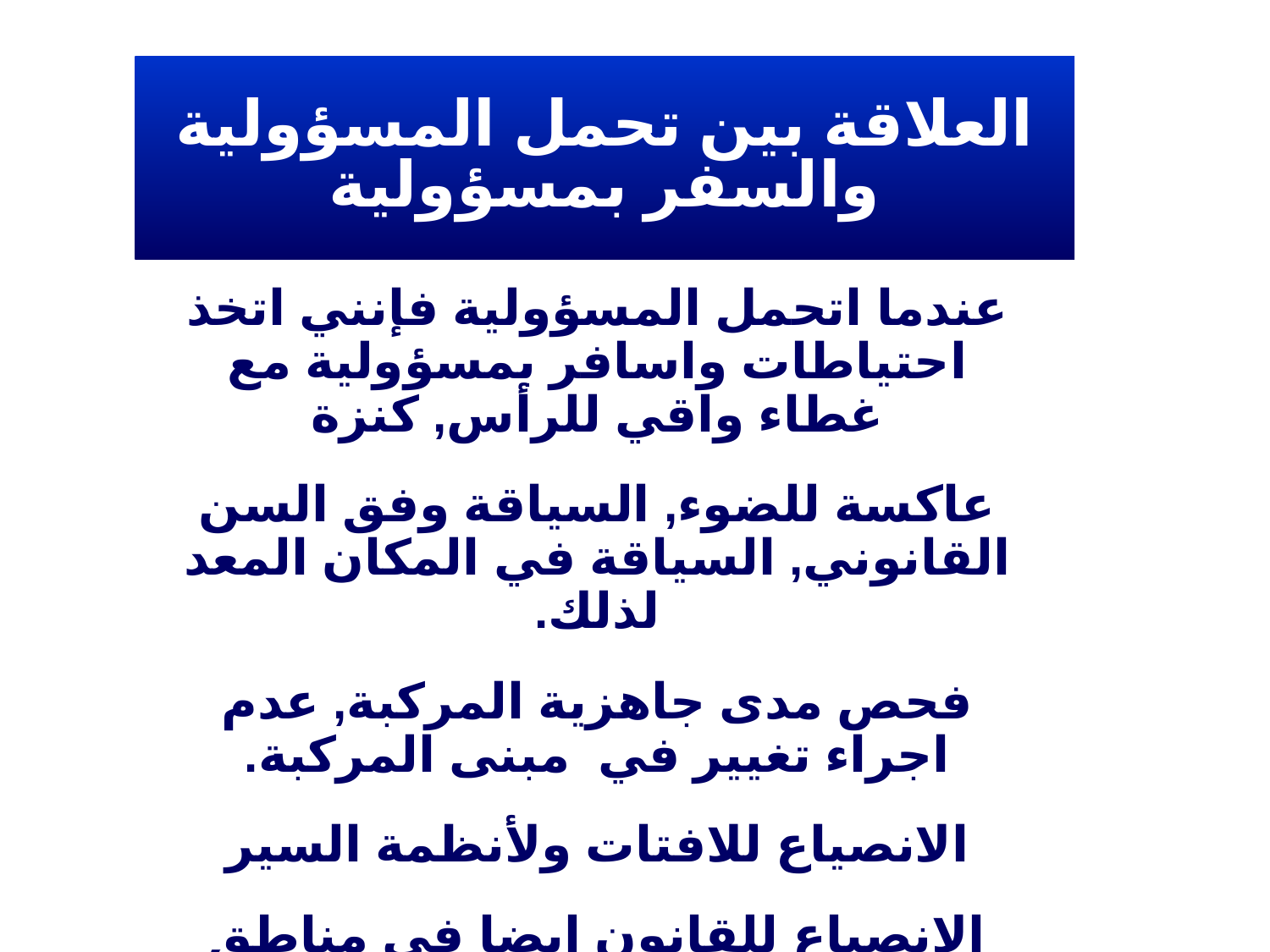

# العلاقة بين تحمل المسؤولية والسفر بمسؤولية
عندما اتحمل المسؤولية فإنني اتخذ احتياطات واسافر بمسؤولية مع غطاء واقي للرأس, كنزة
عاكسة للضوء, السياقة وفق السن القانوني, السياقة في المكان المعد لذلك.
فحص مدى جاهزية المركبة, عدم اجراء تغيير في  مبنى المركبة.
الانصياع للافتات ولأنظمة السير
الانصياع للقانون ايضا في مناطق السير